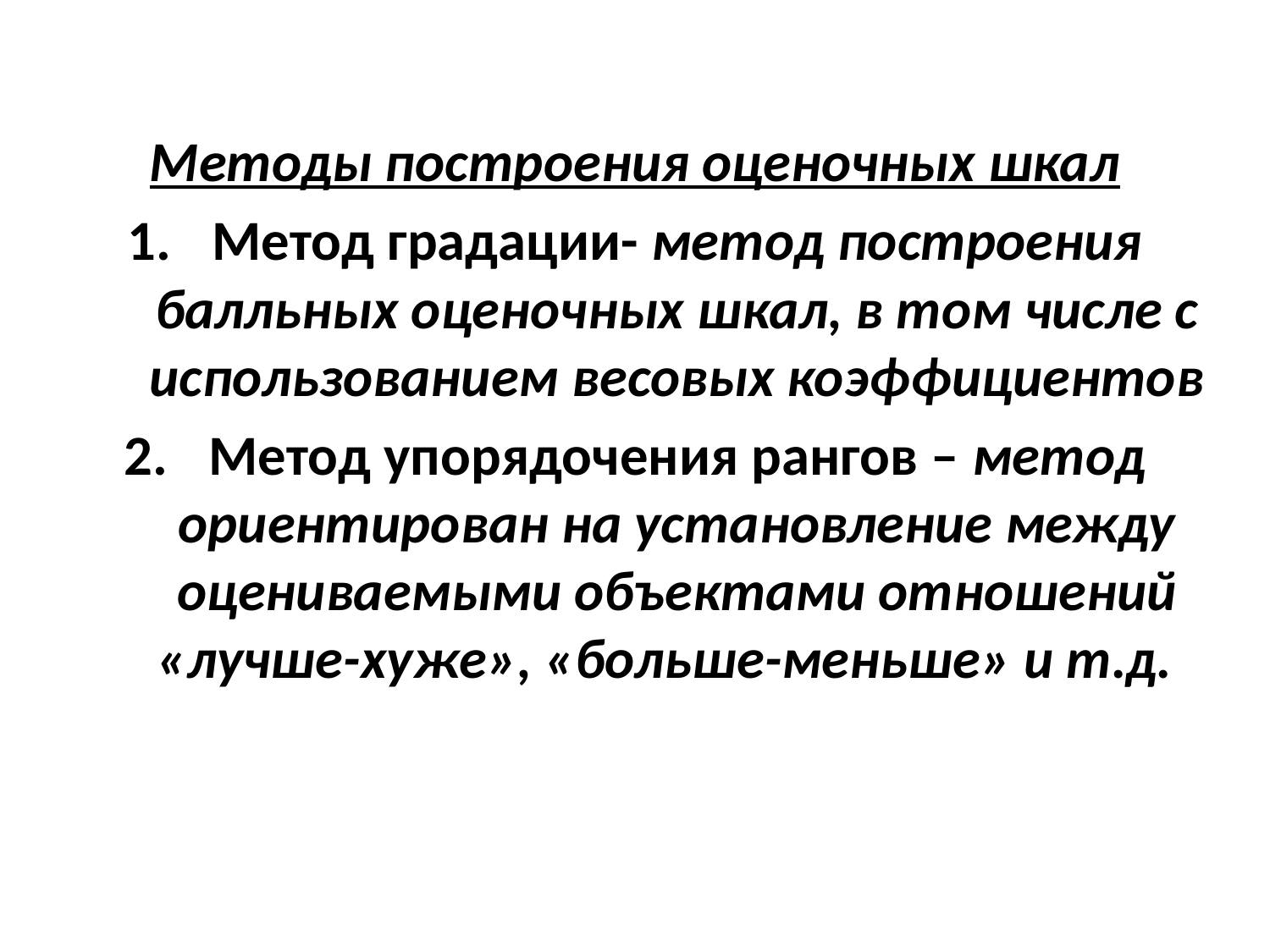

#

Методы построения оценочных шкал
Метод градации- метод построения балльных оценочных шкал, в том числе с использованием весовых коэффициентов
Метод упорядочения рангов – метод ориентирован на установление между оцениваемыми объектами отношений «лучше-хуже», «больше-меньше» и т.д.